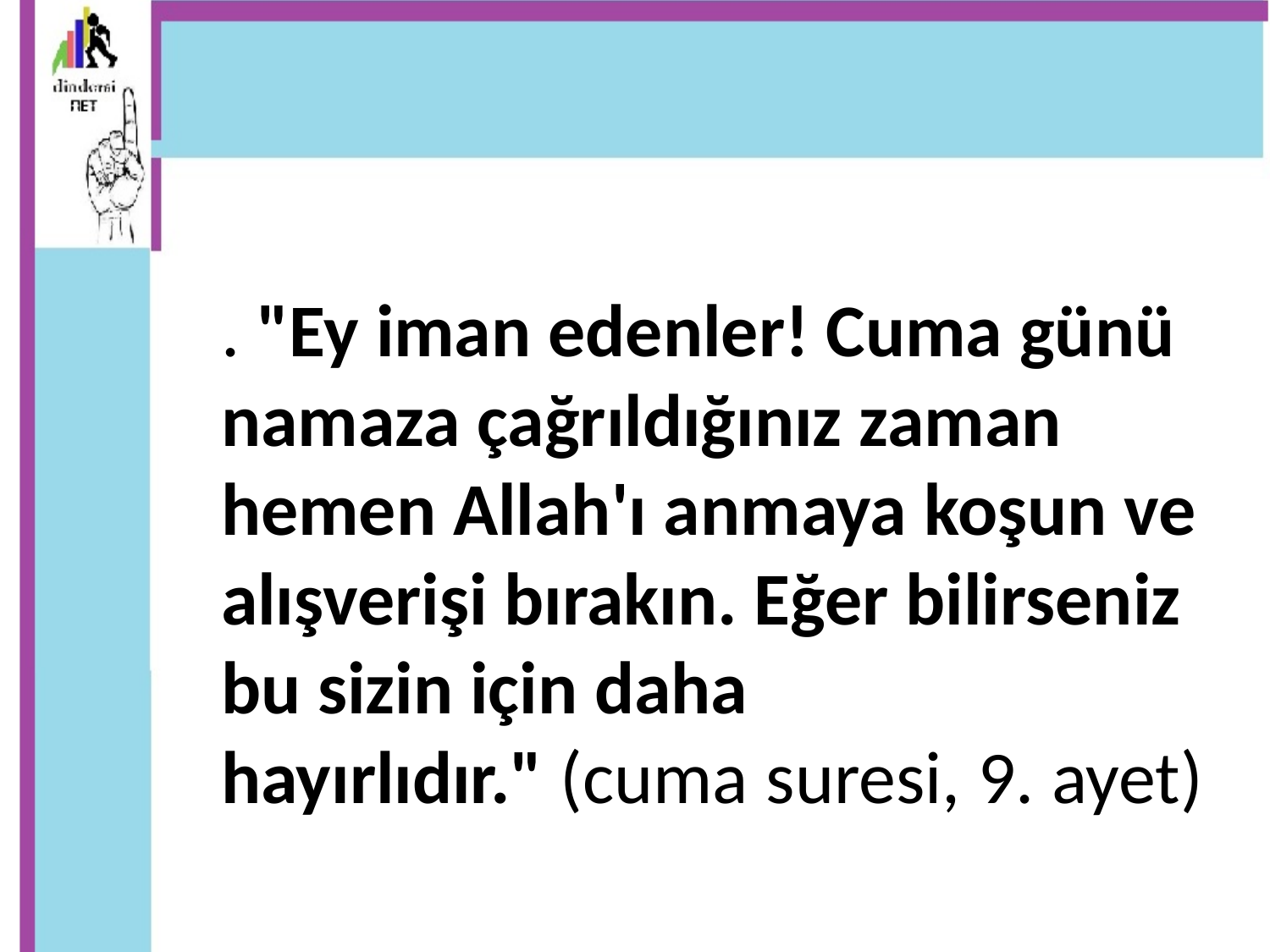

. "Ey iman edenler! Cuma günü namaza çağrıldığınız zaman hemen Allah'ı anmaya koşun ve alışverişi bırakın. Eğer bilirseniz bu sizin için daha hayırlıdır." (cuma suresi, 9. ayet)